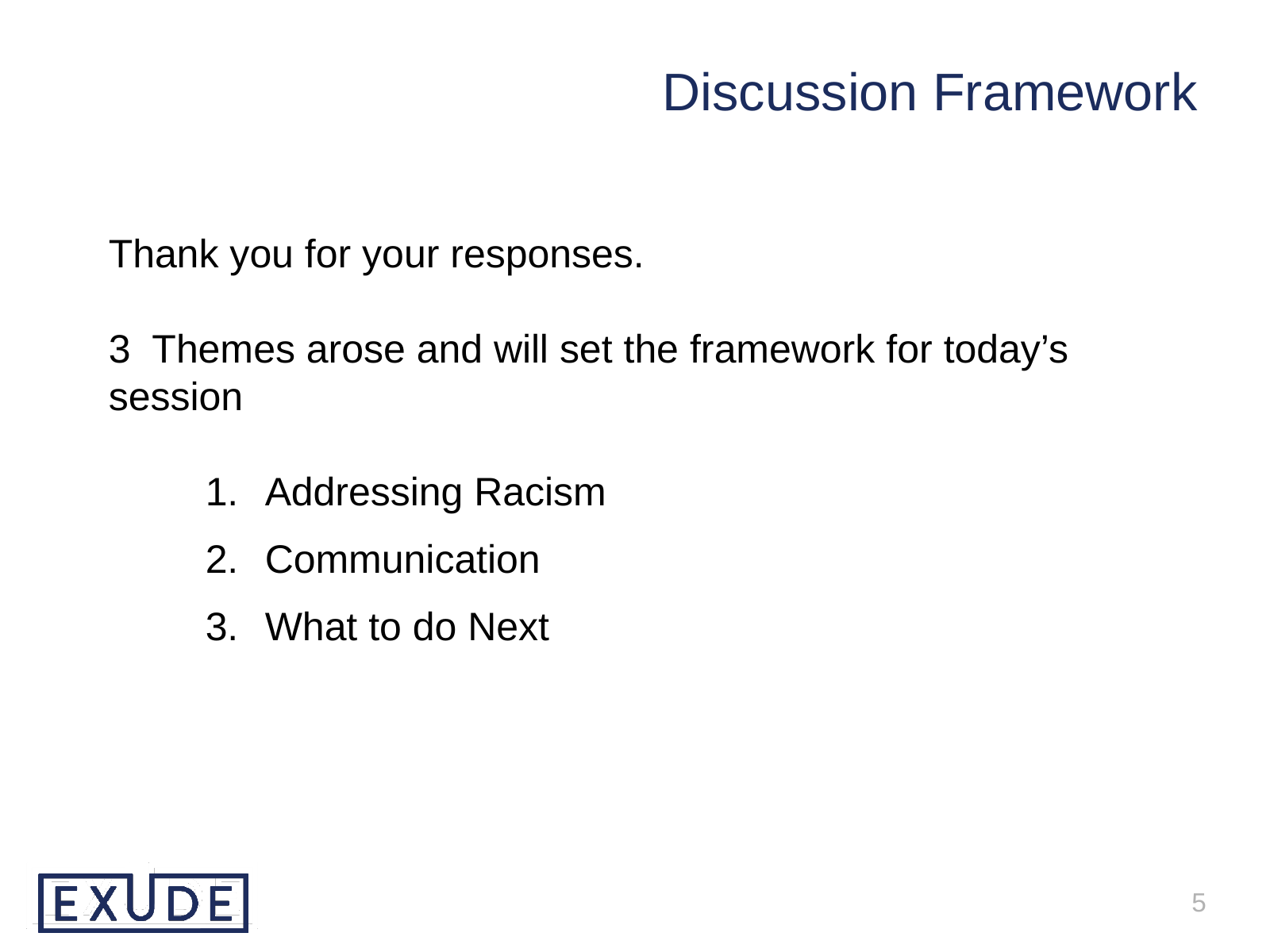

Discussion Framework
Thank you for your responses.

3  Themes arose and will set the framework for today’s session

Addressing Racism
Communication
What to do Next

5